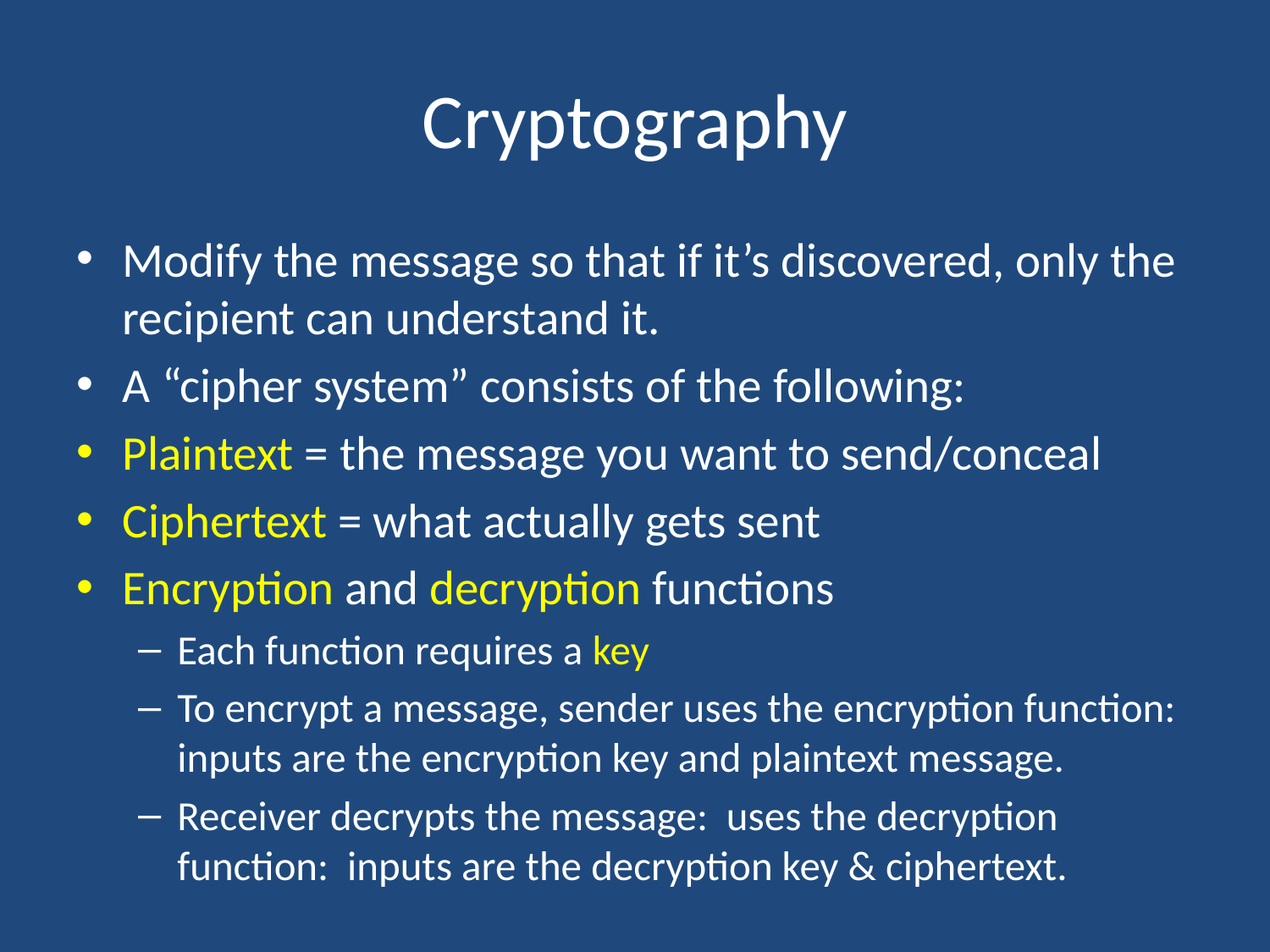

# Cryptography
Modify the message so that if it’s discovered, only the recipient can understand it.
A “cipher system” consists of the following:
Plaintext = the message you want to send/conceal
Ciphertext = what actually gets sent
Encryption and decryption functions
Each function requires a key
To encrypt a message, sender uses the encryption function:  inputs are the encryption key and plaintext message.
Receiver decrypts the message:  uses the decryption function:  inputs are the decryption key & ciphertext.